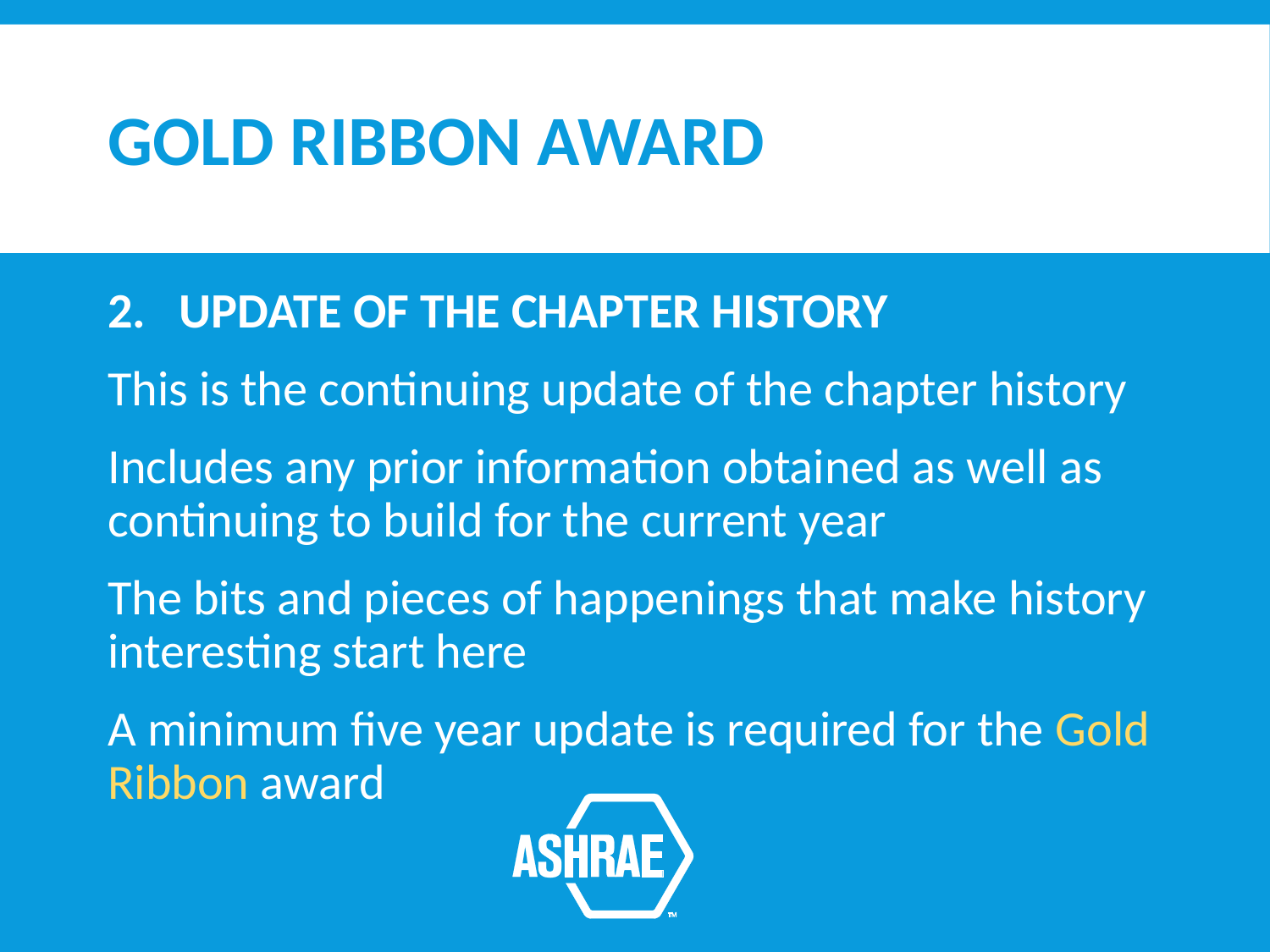

# GOLD RIBBON AWARD
UPDATE OF THE CHAPTER HISTORY
This is the continuing update of the chapter history
Includes any prior information obtained as well as continuing to build for the current year
The bits and pieces of happenings that make history interesting start here
A minimum five year update is required for the Gold Ribbon award